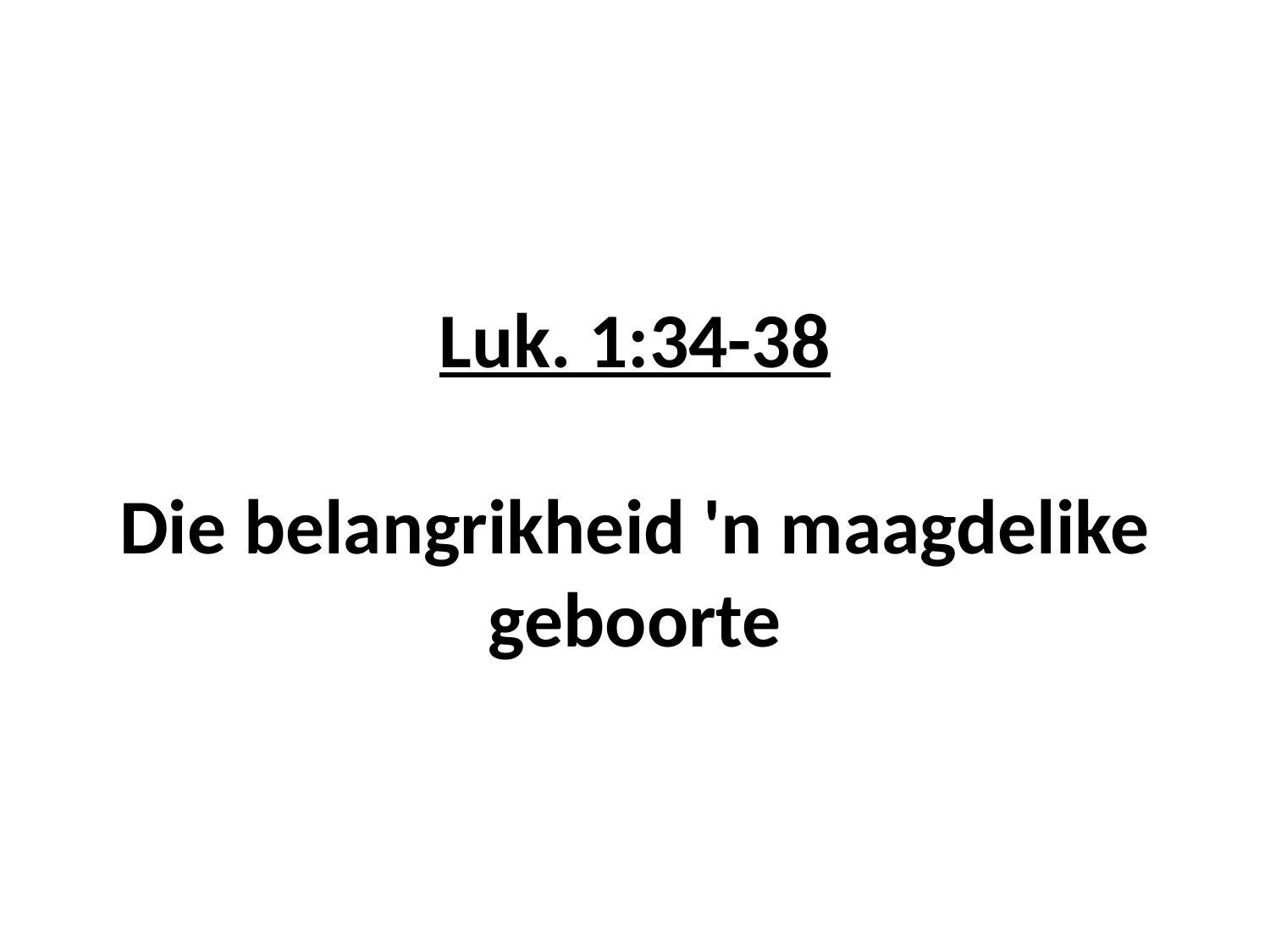

# Luk. 1:34-38 Die belangrikheid 'n maagdelike geboorte